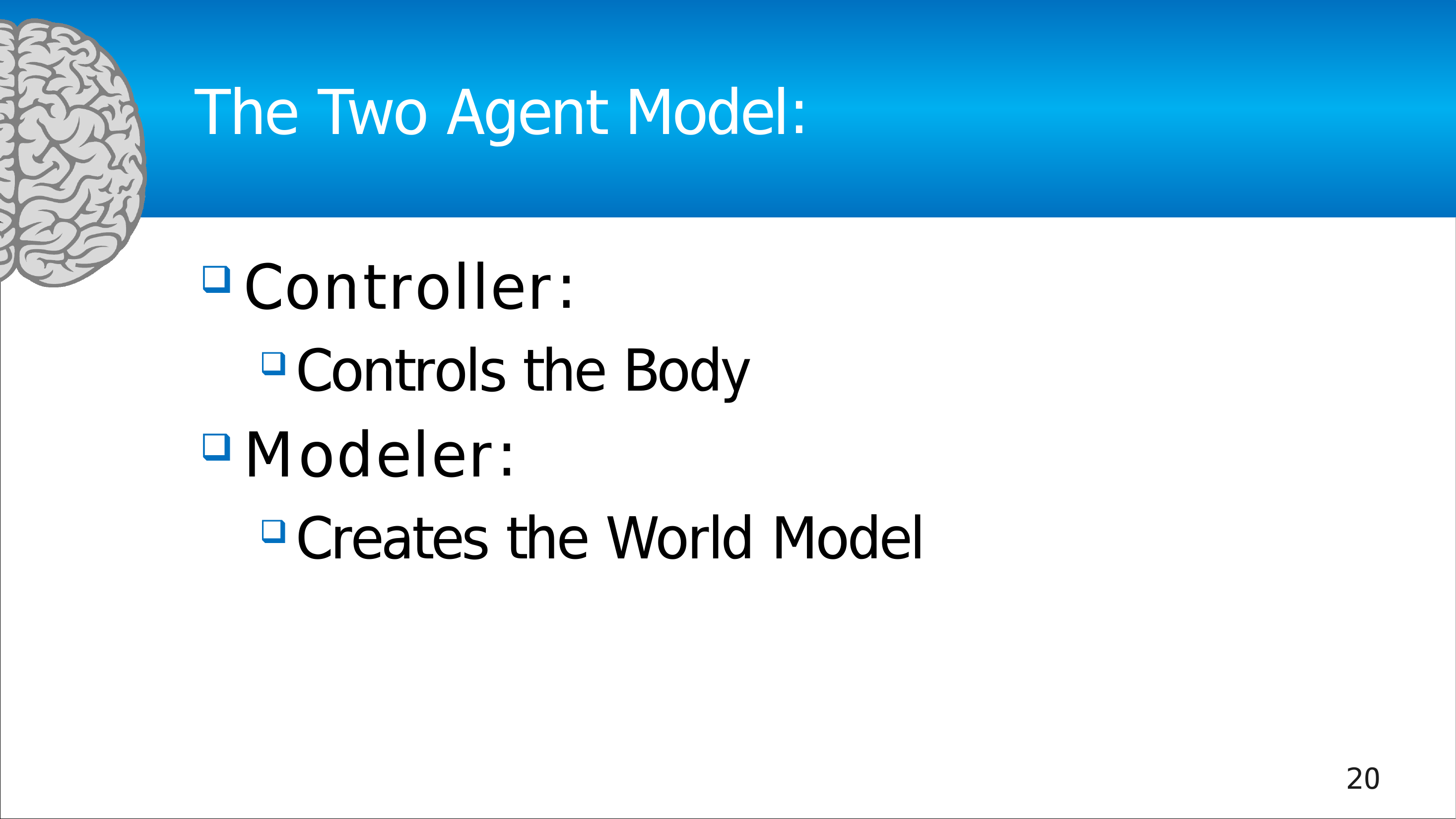

# The Two Agent Model:
Controller:
Controls the Body
Modeler:
Creates the World Model
20